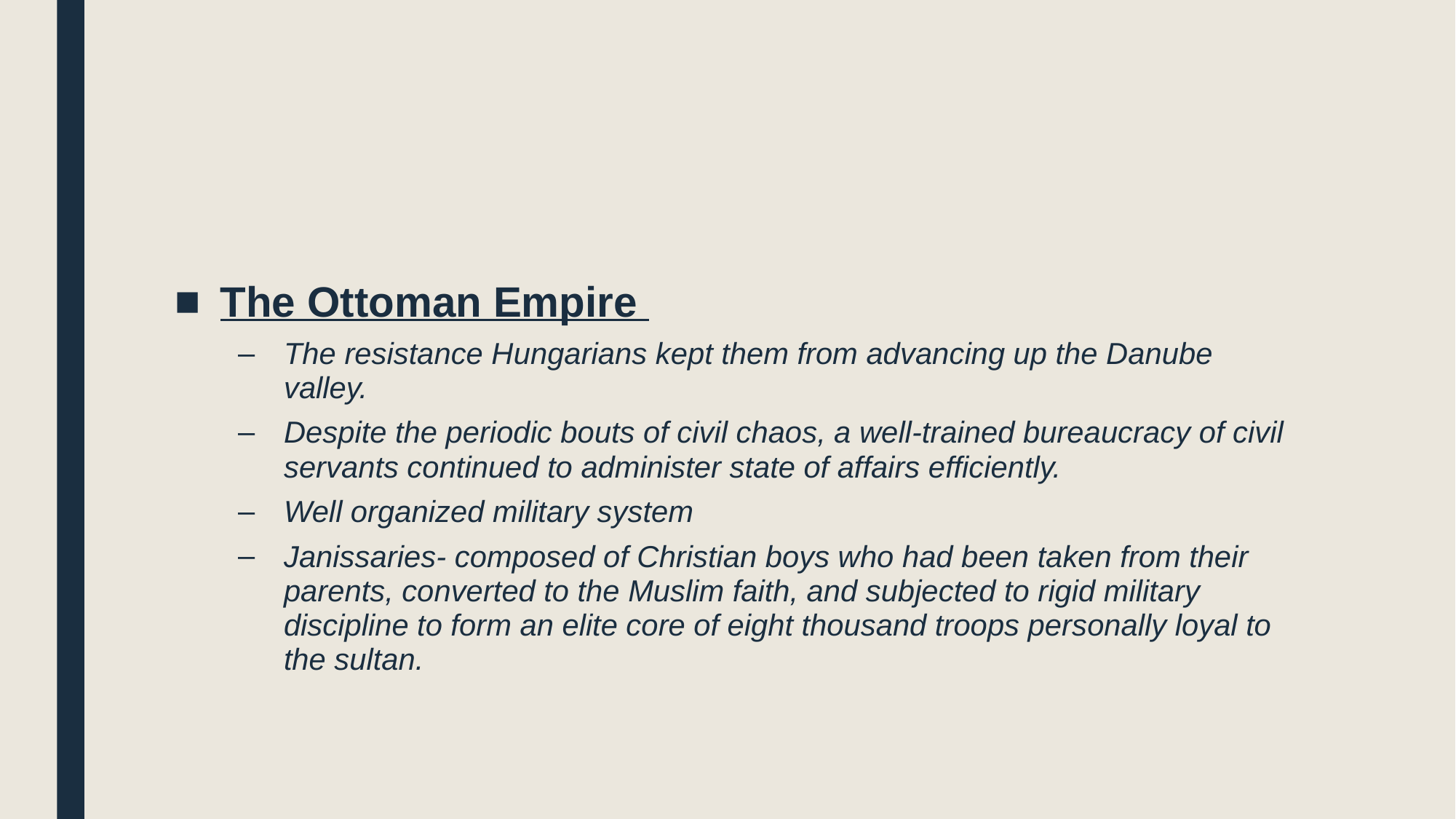

#
The Ottoman Empire
The resistance Hungarians kept them from advancing up the Danube valley.
Despite the periodic bouts of civil chaos, a well-trained bureaucracy of civil servants continued to administer state of affairs efficiently.
Well organized military system
Janissaries- composed of Christian boys who had been taken from their parents, converted to the Muslim faith, and subjected to rigid military discipline to form an elite core of eight thousand troops personally loyal to the sultan.